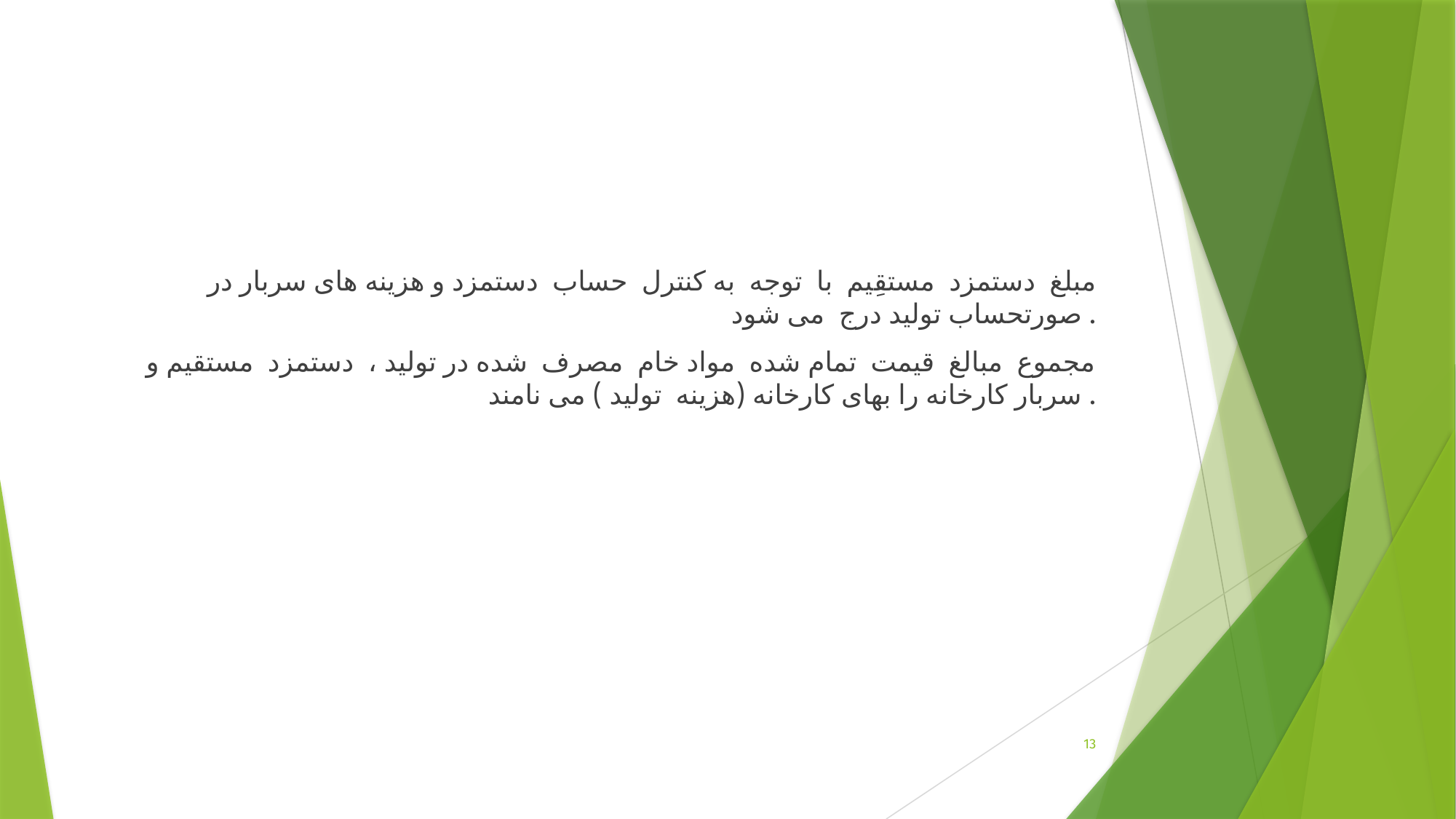

مبلغ  دستمزد  مستقِيم  با  توجه  به کنترل  حساب  دستمزد و هزينه های سربار در صورتحساب توليد درج  می شود .
مجموع  مبالغ  قيمت  تمام شده  مواد خام  مصرف  شده در توليد ،  دستمزد  مستقيم و سربار کارخانه را بهای کارخانه (هزينه  توليد ) می نامند .
13